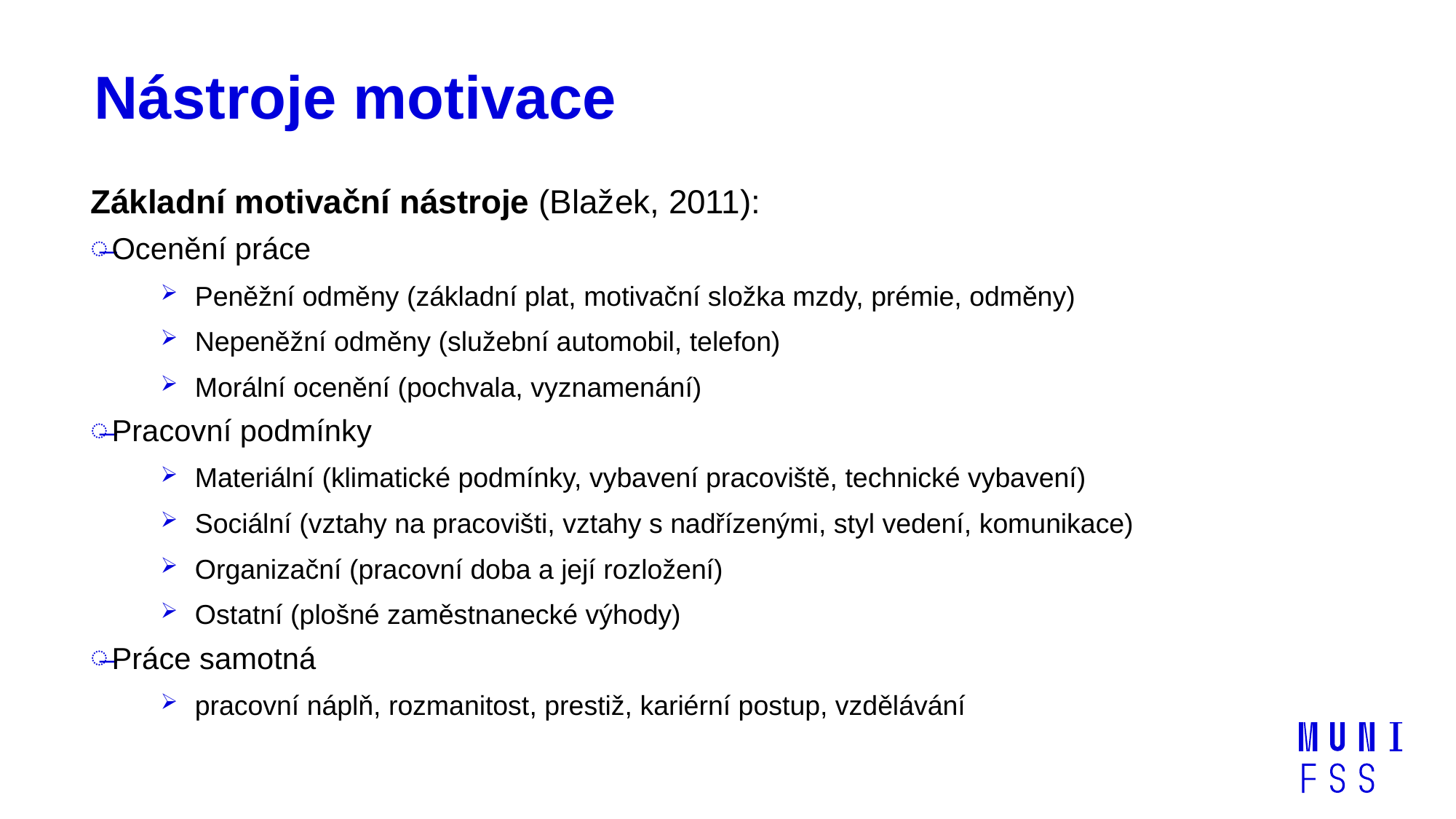

# Nástroje motivace
Základní motivační nástroje (Blažek, 2011):
Ocenění práce
Peněžní odměny (základní plat, motivační složka mzdy, prémie, odměny)
Nepeněžní odměny (služební automobil, telefon)
Morální ocenění (pochvala, vyznamenání)
Pracovní podmínky
Materiální (klimatické podmínky, vybavení pracoviště, technické vybavení)
Sociální (vztahy na pracovišti, vztahy s nadřízenými, styl vedení, komunikace)
Organizační (pracovní doba a její rozložení)
Ostatní (plošné zaměstnanecké výhody)
Práce samotná
pracovní náplň, rozmanitost, prestiž, kariérní postup, vzdělávání